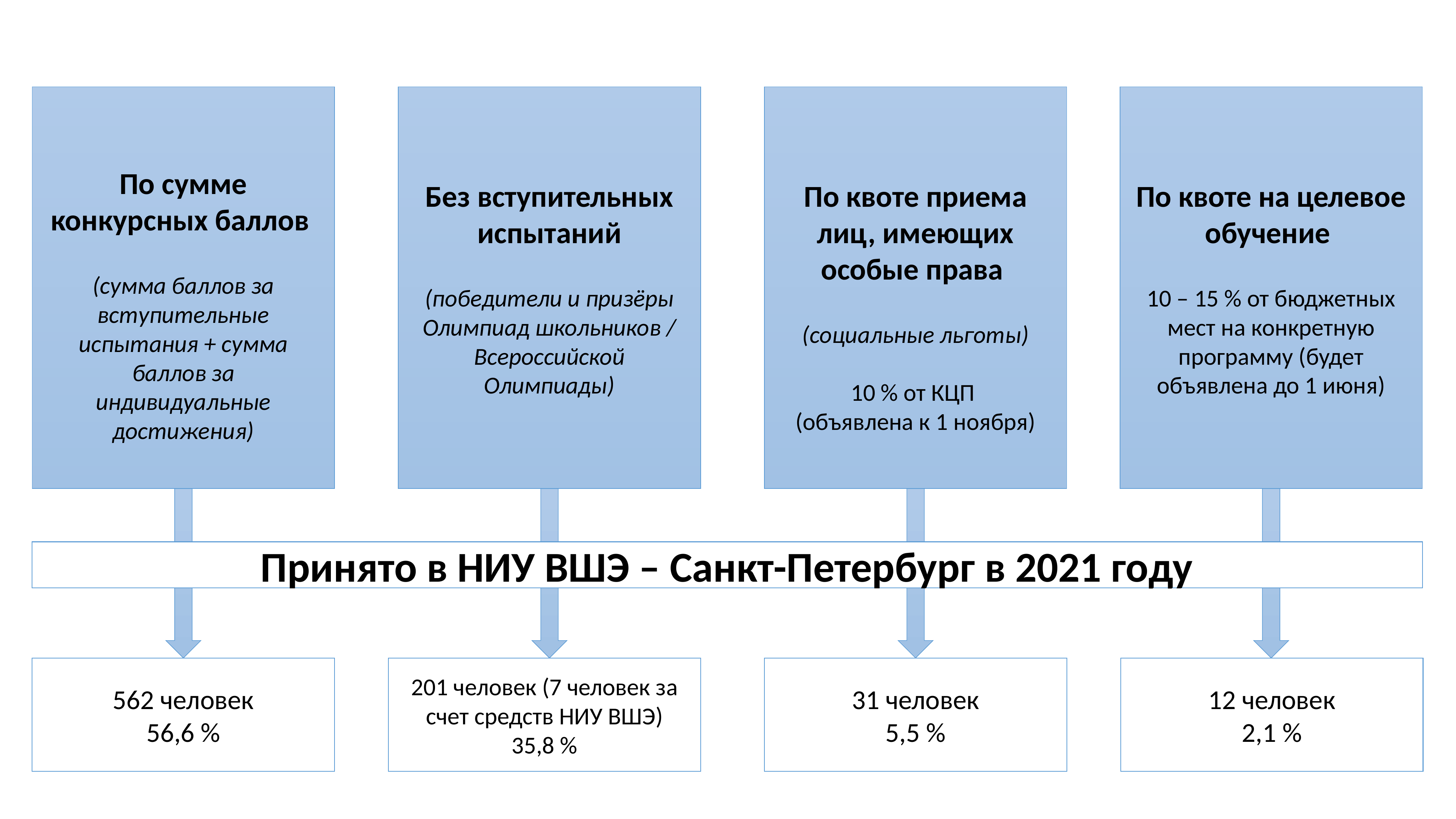

По сумме конкурсных баллов

(сумма баллов за вступительные испытания + сумма баллов за индивидуальные достижения)
Без вступительных испытаний

(победители и призёры Олимпиад школьников / Всероссийской Олимпиады)

По квоте приема лиц, имеющих особые права

(социальные льготы)

10 % от КЦП
(объявлена к 1 ноября)
По квоте на целевое обучение

10 – 15 % от бюджетных мест на конкретную программу (будет объявлена до 1 июня)

Принято в НИУ ВШЭ – Санкт-Петербург в 2021 году
562 человек
56,6 %
201 человек (7 человек за счет средств НИУ ВШЭ)
35,8 %
31 человек
5,5 %
12 человек
2,1 %